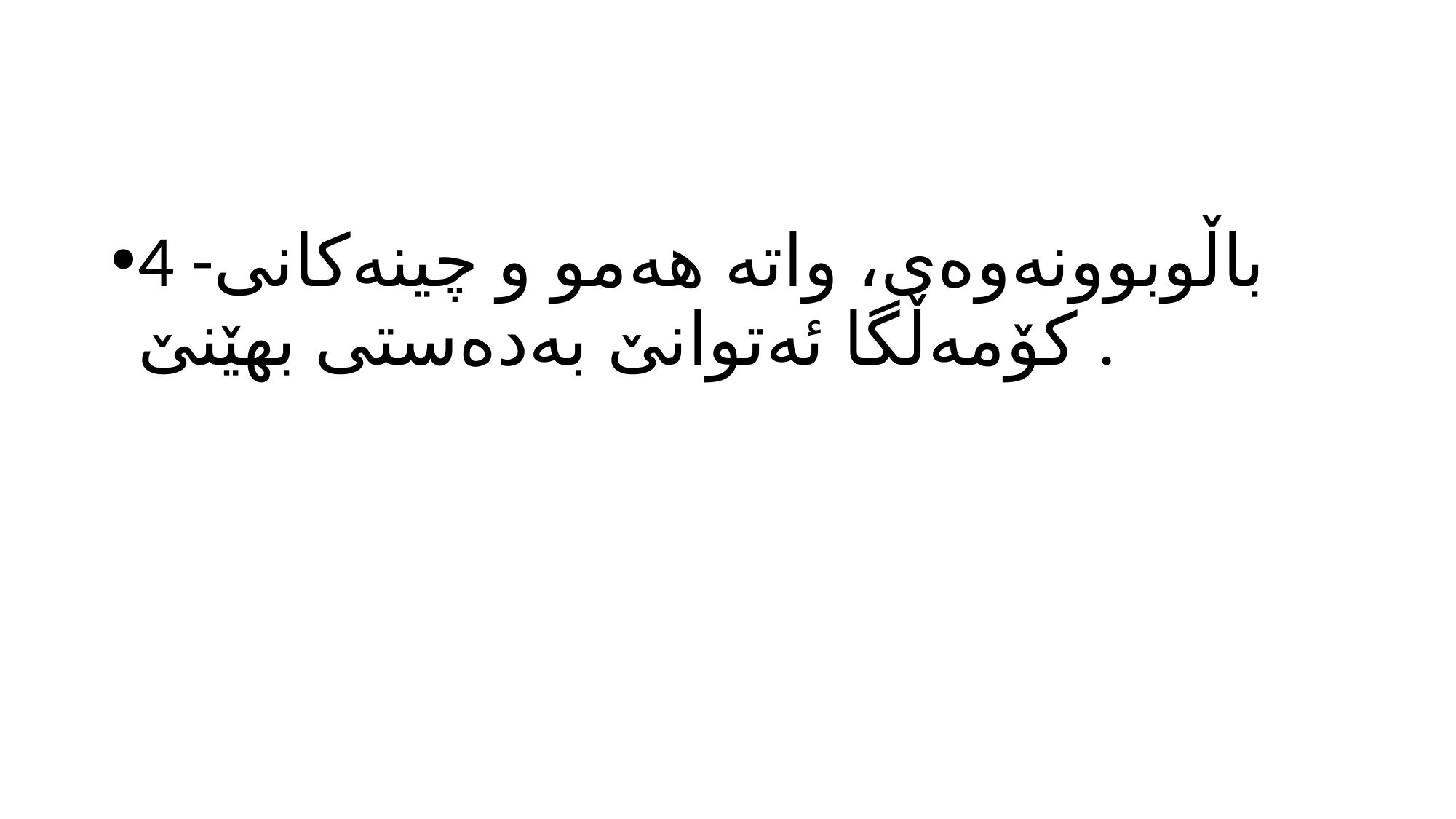

4 -باڵوبوونەوەی، واتە هەمو و چینەكانی كۆمەڵگا ئەتوانێ بەدەستی بهێنێ .